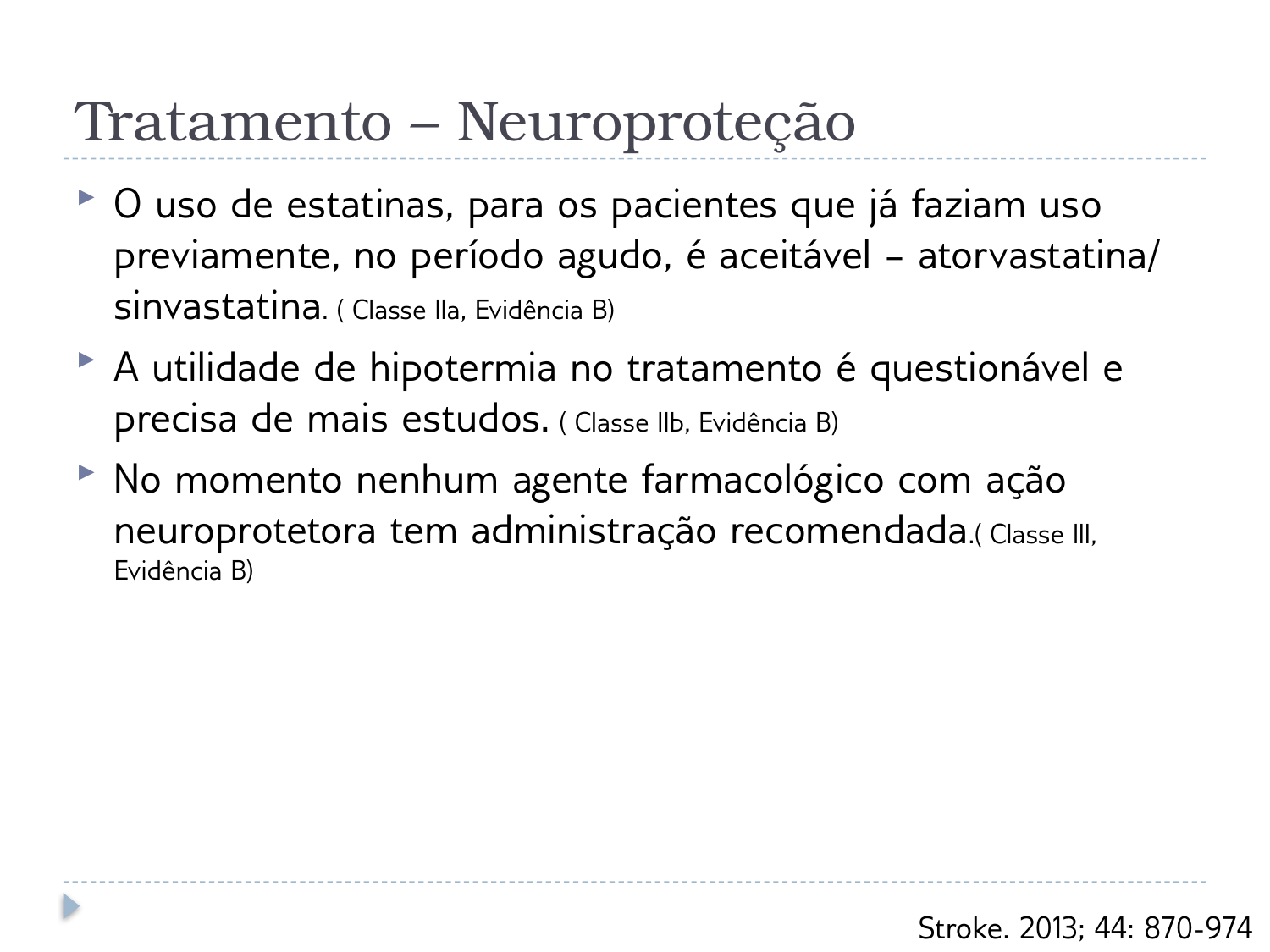

# Tratamento – Neuroproteção
O uso de estatinas, para os pacientes que já faziam uso previamente, no período agudo, é aceitável – atorvastatina/ sinvastatina. ( Classe IIa, Evidência B)
A utilidade de hipotermia no tratamento é questionável e precisa de mais estudos. ( Classe IIb, Evidência B)
No momento nenhum agente farmacológico com ação neuroprotetora tem administração recomendada.( Classe III, Evidência B)

Stroke. 2013; 44: 870-974